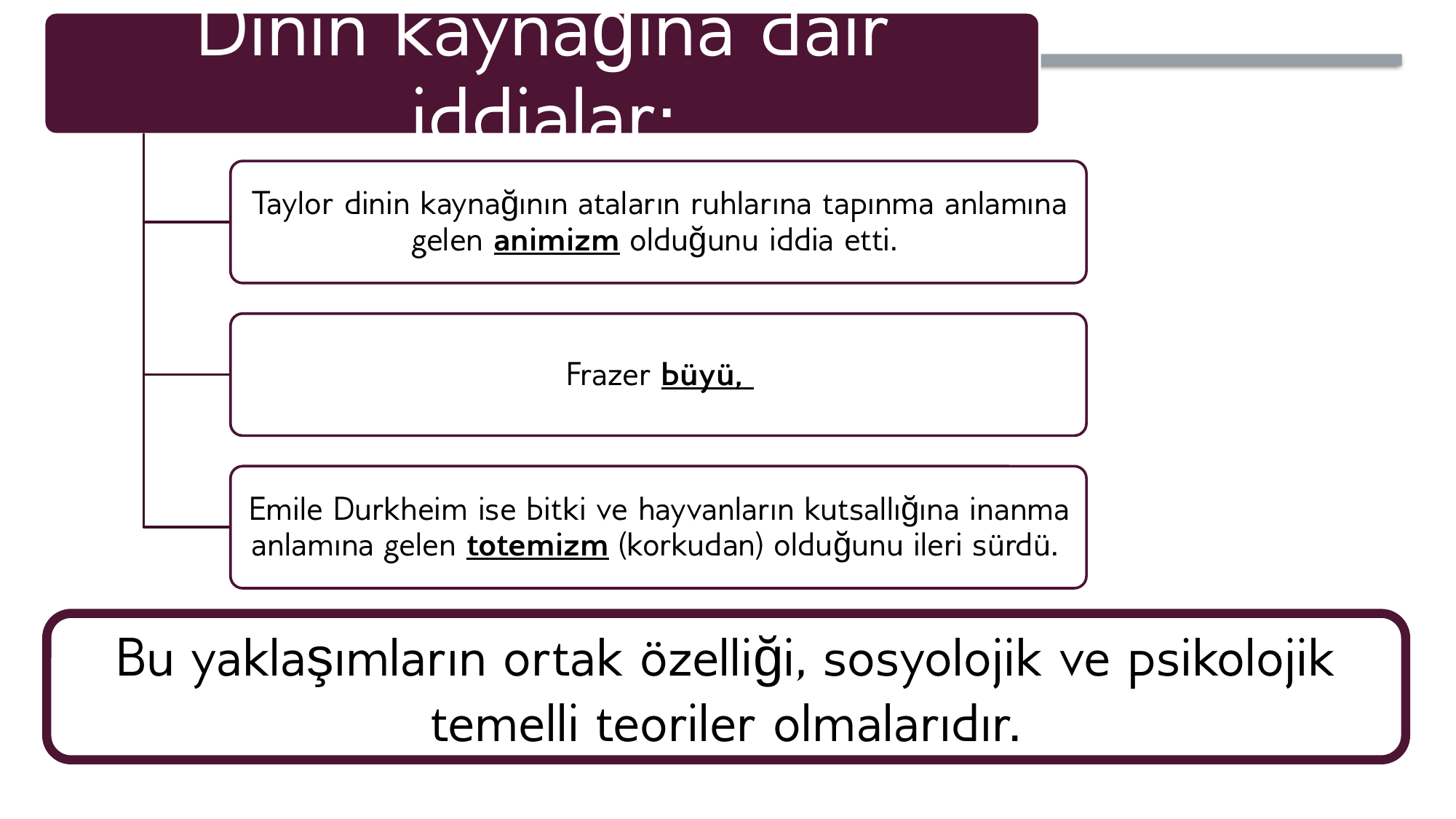

Dinin kaynağına dair iddialar;
Taylor dinin kaynağının ataların ruhlarına tapınma anlamına gelen animizm olduğunu iddia etti.
Frazer büyü,
Emile Durkheim ise bitki ve hayvanların kutsallığına inanma anlamına gelen totemizm (korkudan) olduğunu ileri sürdü.
Bu yaklaşımların ortak özelliği, sosyolojik ve psikolojik temelli teoriler olmalarıdır.